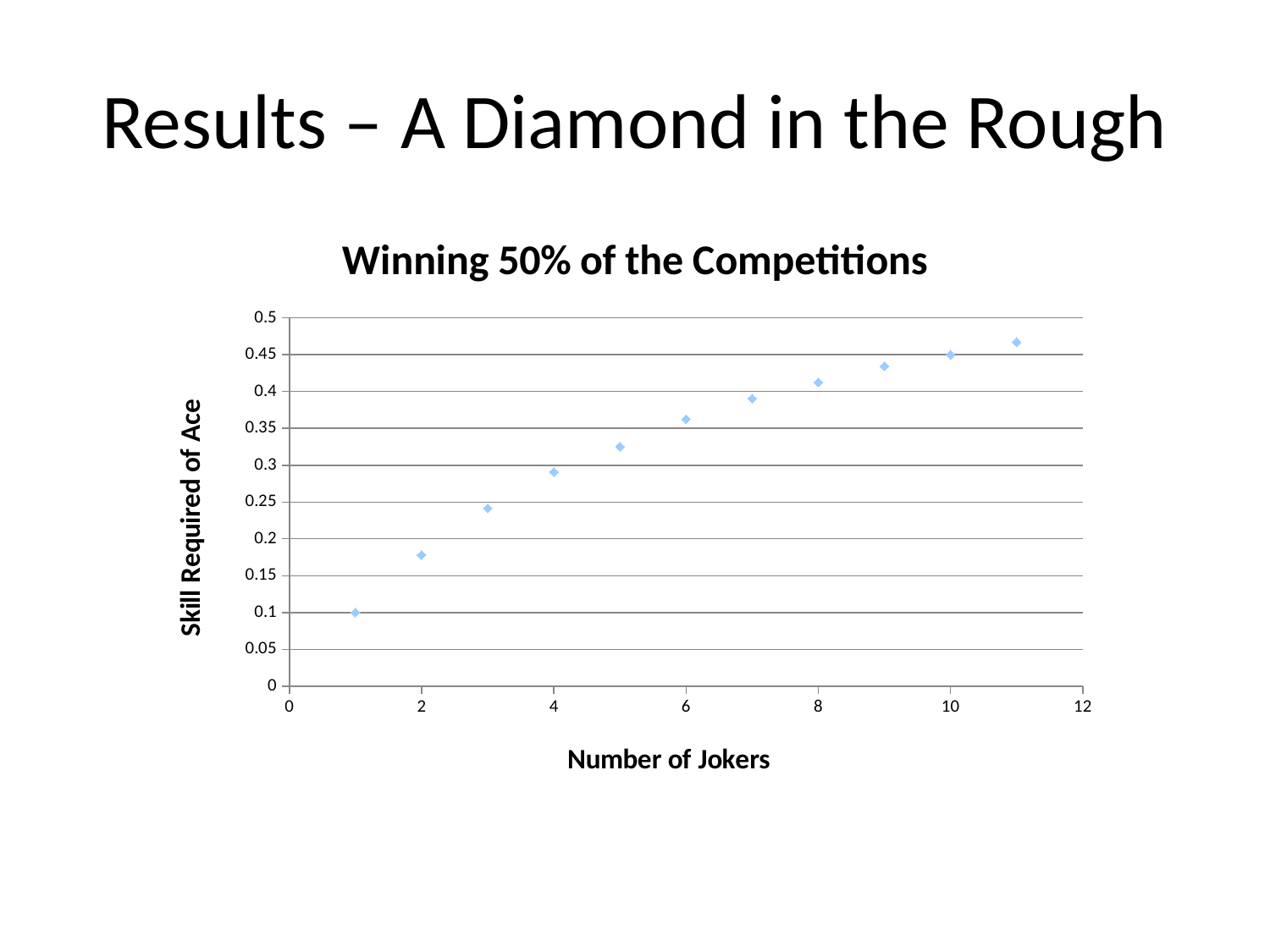

# Results – A Diamond in the Rough

### Chart: Winning 50% of the Competitions

| Category | 0.5 |
|---|---|